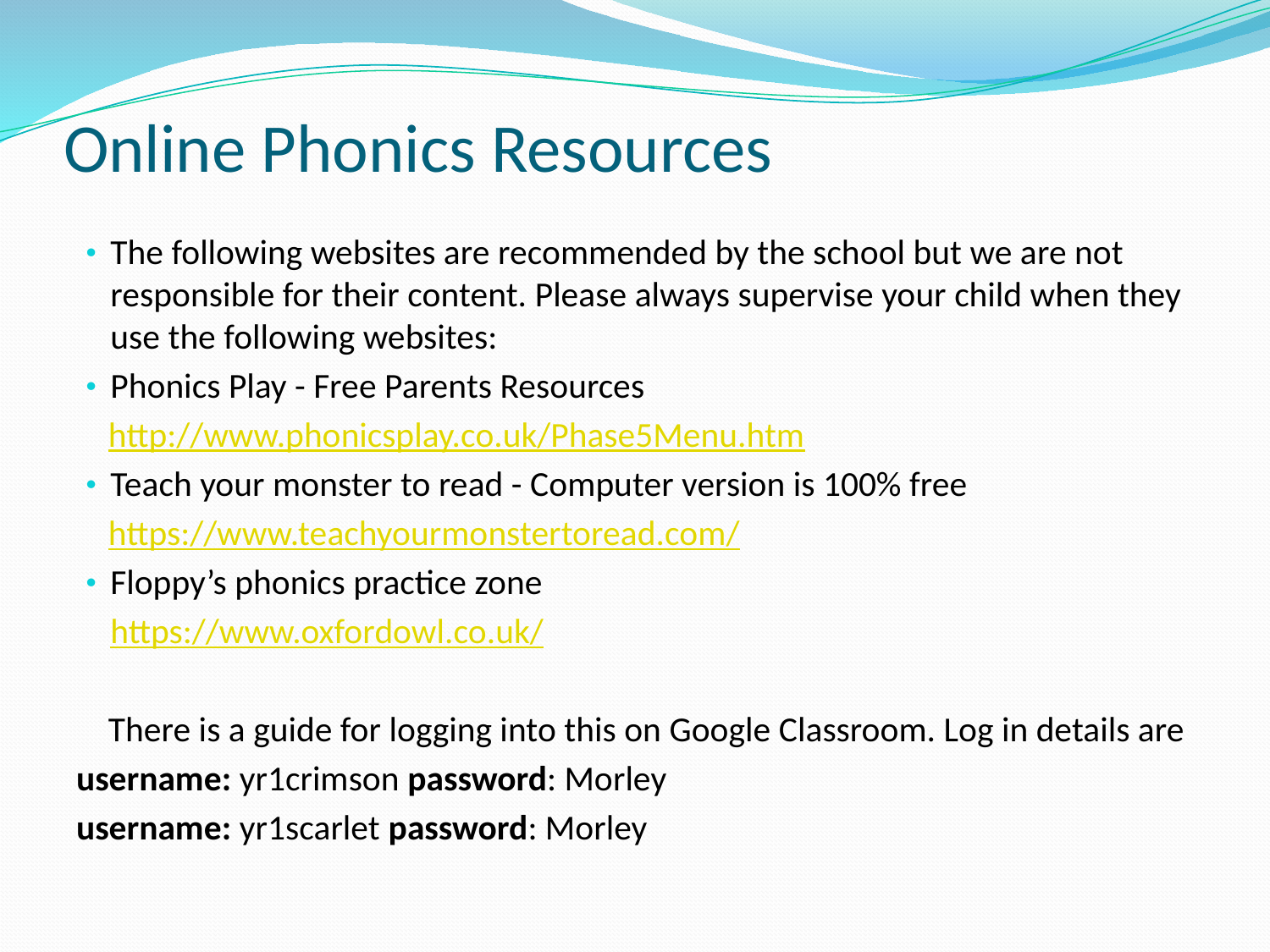

# Online Phonics Resources
The following websites are recommended by the school but we are not responsible for their content. Please always supervise your child when they use the following websites:
Phonics Play - Free Parents Resources
    http://www.phonicsplay.co.uk/Phase5Menu.htm
Teach your monster to read - Computer version is 100% free
    https://www.teachyourmonstertoread.com/
Floppy’s phonics practice zone
https://www.oxfordowl.co.uk/

    There is a guide for logging into this on Google Classroom. Log in details are
username: yr1crimson password: Morley
username: yr1scarlet password: Morley